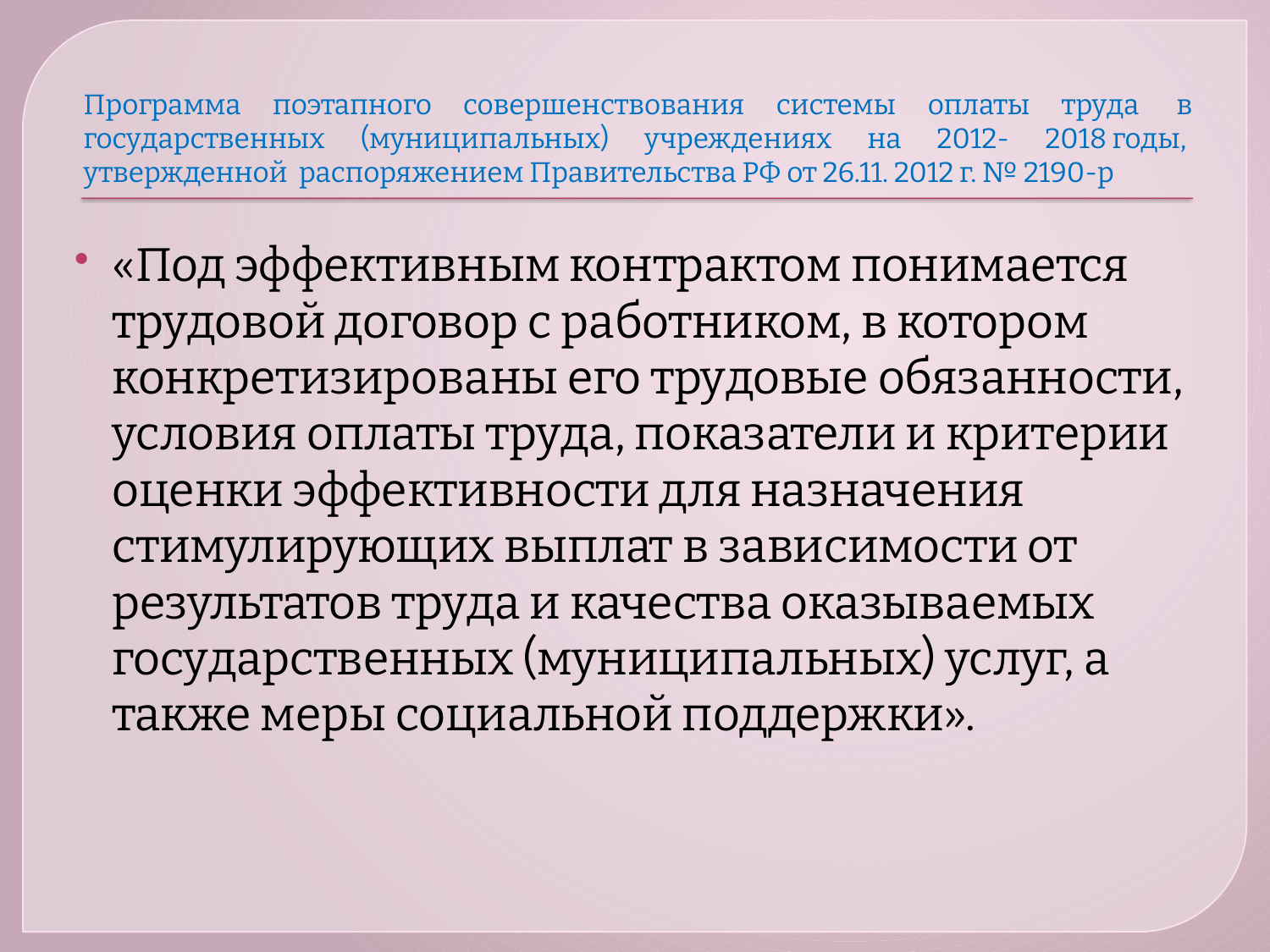

# Программа поэтапного совершенствования системы оплаты труда  в государственных (муниципальных) учреждениях на 2012- 2018 годы,  утвержденной  распоряжением Правительства РФ от 26.11. 2012 г. № 2190-р
«Под эффективным контрактом понимается трудовой договор с работником, в котором конкретизированы его трудовые обязанности, условия оплаты труда, показатели и критерии оценки эффективности для назначения стимулирующих выплат в зависимости от результатов труда и качества оказываемых государственных (муниципальных) услуг, а также меры социальной поддержки».